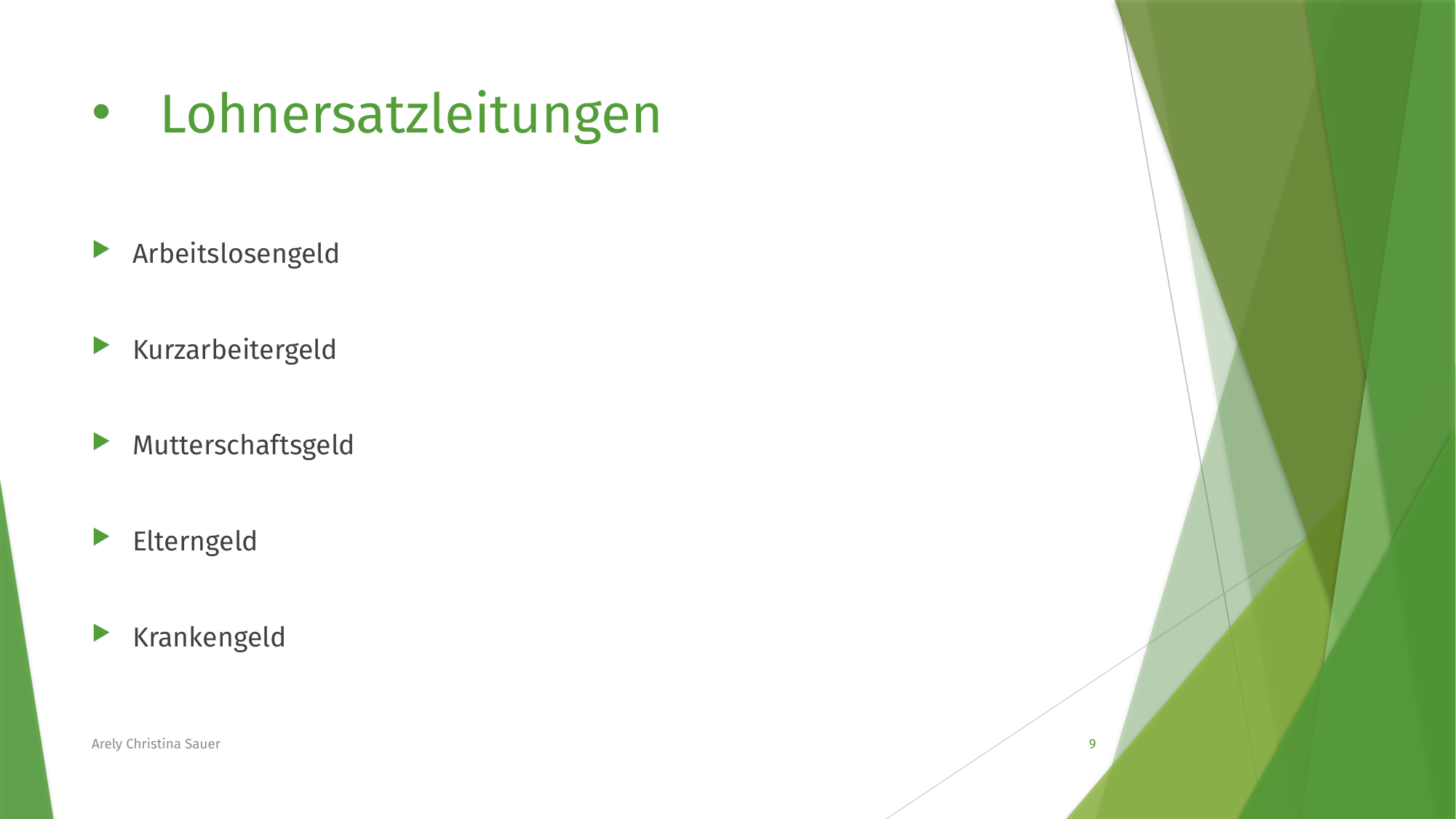

# Lohnersatzleitungen
Arbeitslosengeld

Kurzarbeitergeld

Mutterschaftsgeld

Elterngeld

Krankengeld
Arely Christina Sauer
9